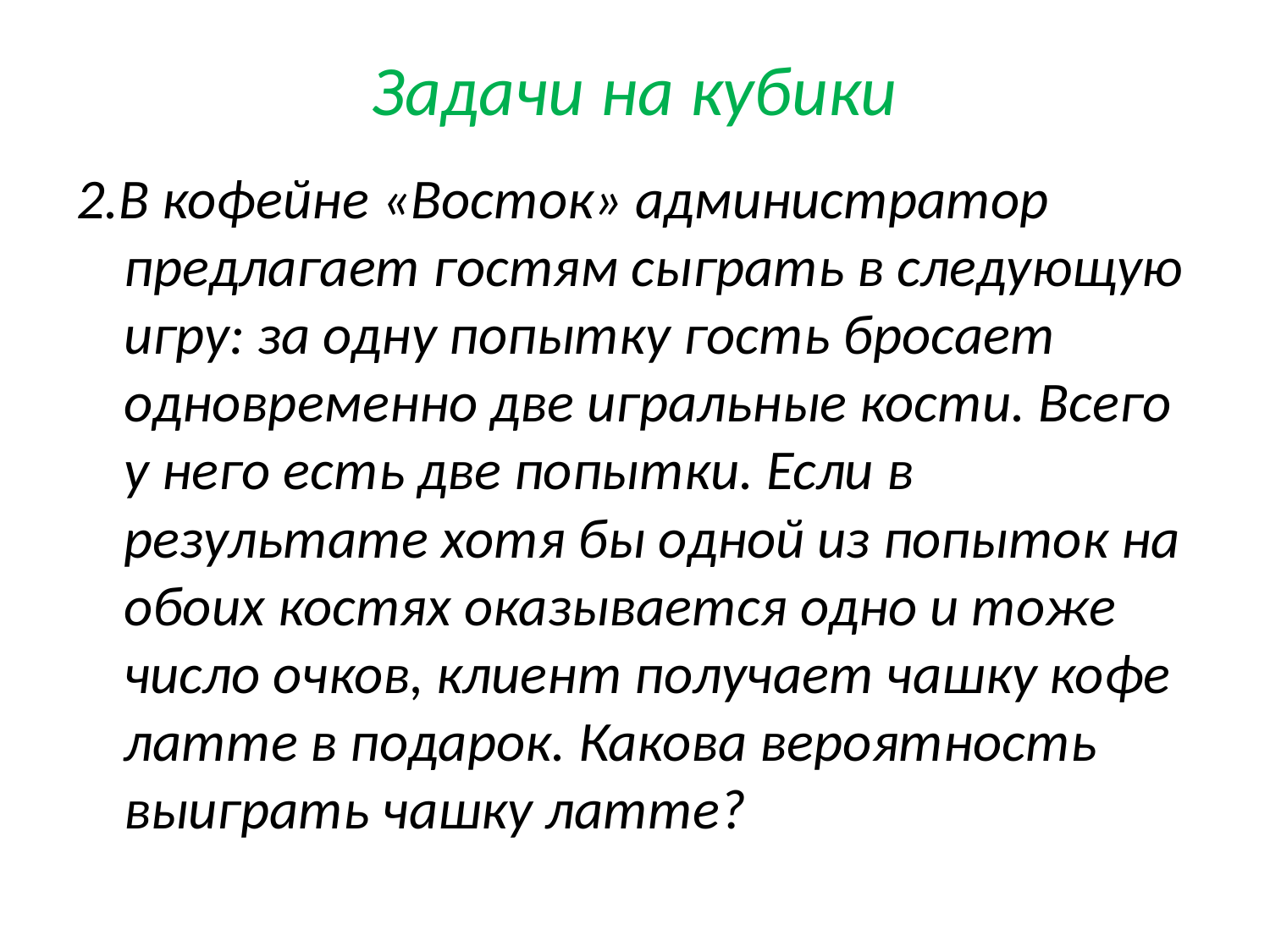

# Задачи на кубики
2.В кофейне «Восток» администратор предлагает гостям сыграть в следующую игру: за одну попытку гость бросает одновременно две игральные кости. Всего у него есть две попытки. Если в результате хотя бы одной из попыток на обоих костях оказывается одно и тоже число очков, клиент получает чашку кофе латте в подарок. Какова вероятность выиграть чашку латте?